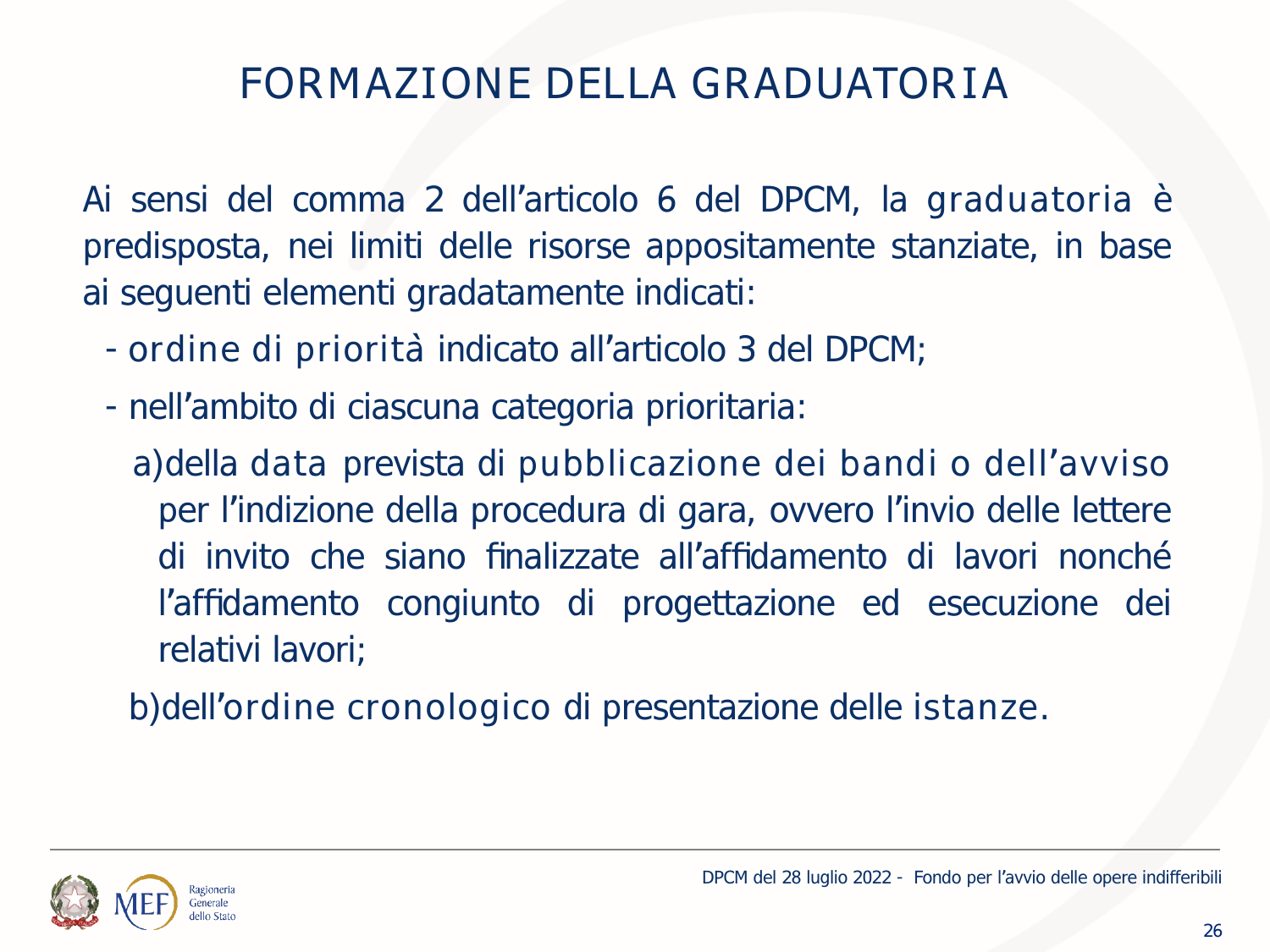

# FORMAZIONE DELLA GRADUATORIA
Ai sensi del comma 2 dell’articolo 6 del DPCM, la graduatoria è predisposta, nei limiti delle risorse appositamente stanziate, in base ai seguenti elementi gradatamente indicati:
  - ordine di priorità indicato all’articolo 3 del DPCM;
  - nell’ambito di ciascuna categoria prioritaria:
della data prevista di pubblicazione dei bandi o dell’avviso per l’indizione della procedura di gara, ovvero l’invio delle lettere di invito che siano finalizzate all’affidamento di lavori nonché l’affidamento congiunto di progettazione ed esecuzione dei relativi lavori;
dell’ordine cronologico di presentazione delle istanze.
DPCM del 28 luglio 2022 -  Fondo per l’avvio delle opere indifferibili
26